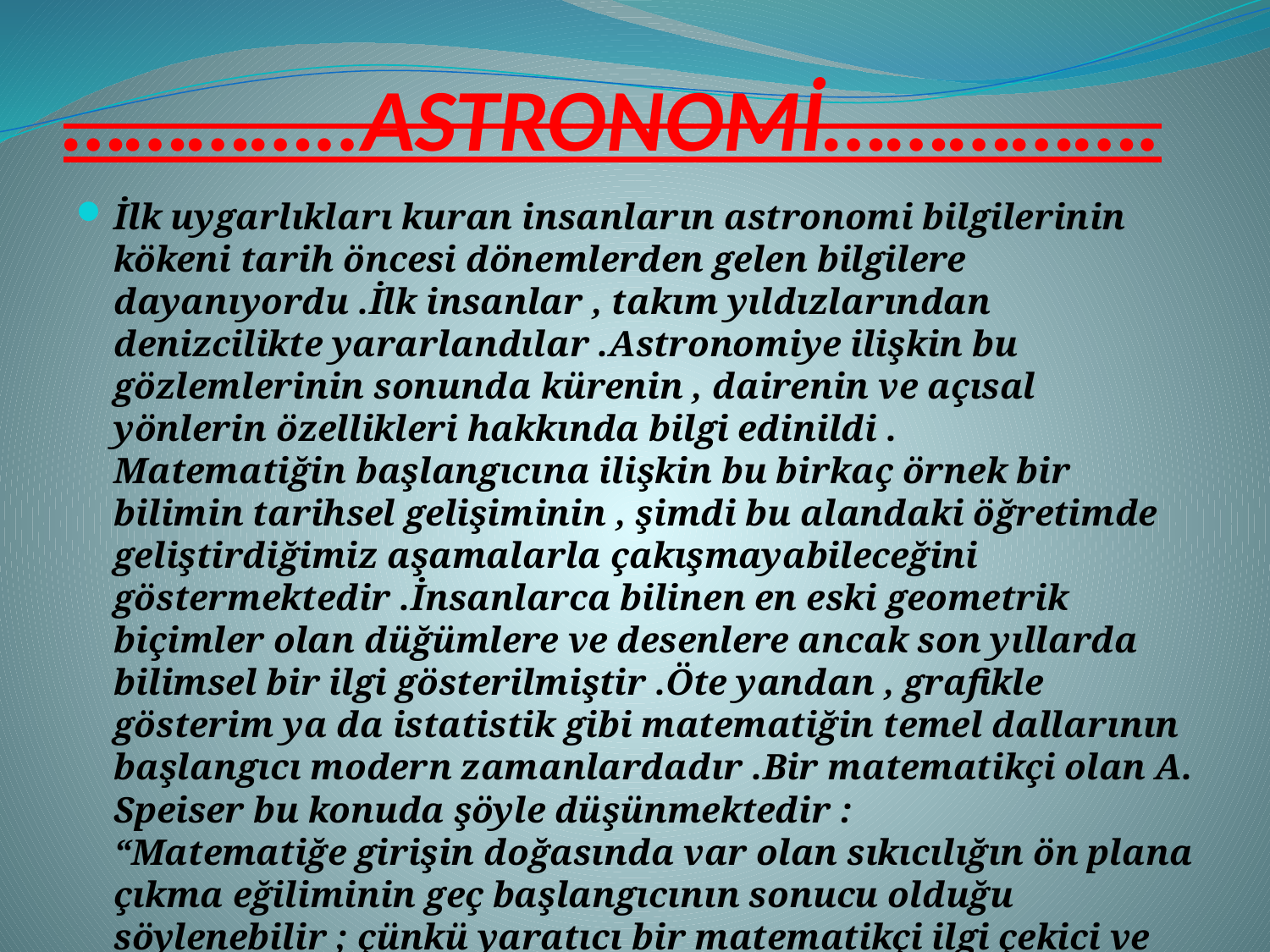

# …………..ASTRONOMİ…………….
İlk uygarlıkları kuran insanların astronomi bilgilerinin kökeni tarih öncesi dönemlerden gelen bilgilere dayanıyordu .İlk insanlar , takım yıldızlarından denizcilikte yararlandılar .Astronomiye ilişkin bu gözlemlerinin sonunda kürenin , dairenin ve açısal yönlerin özellikleri hakkında bilgi edinildi .
Matematiğin başlangıcına ilişkin bu birkaç örnek bir bilimin tarihsel gelişiminin , şimdi bu alandaki öğretimde geliştirdiğimiz aşamalarla çakışmayabileceğini göstermektedir .İnsanlarca bilinen en eski geometrik biçimler olan düğümlere ve desenlere ancak son yıllarda bilimsel bir ilgi gösterilmiştir .Öte yandan , grafikle gösterim ya da istatistik gibi matematiğin temel dallarının başlangıcı modern zamanlardadır .Bir matematikçi olan A. Speiser bu konuda şöyle düşünmektedir :
“Matematiğe girişin doğasında var olan sıkıcılığın ön plana çıkma eğiliminin geç başlangıcının sonucu olduğu söylenebilir ; çünkü yaratıcı bir matematikçi ilgi çekici ve güzel problemlerle uğraşmayı yeğler .”